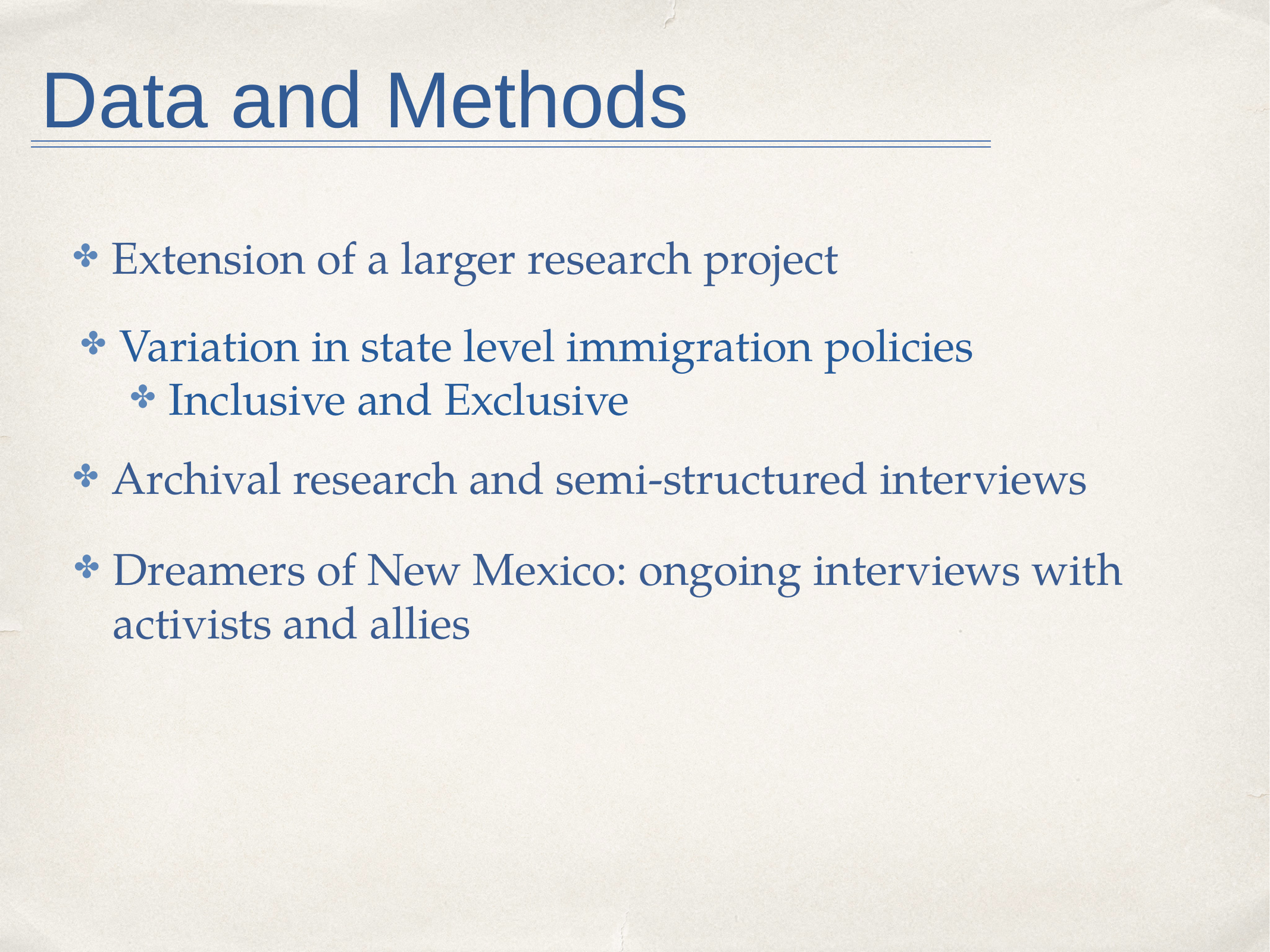

Data and Methods

Extension of a larger research project
Variation in state level immigration policies
Inclusive and Exclusive
Archival research and semi-structured interviews
Dreamers of New Mexico: ongoing interviews with
activists and allies